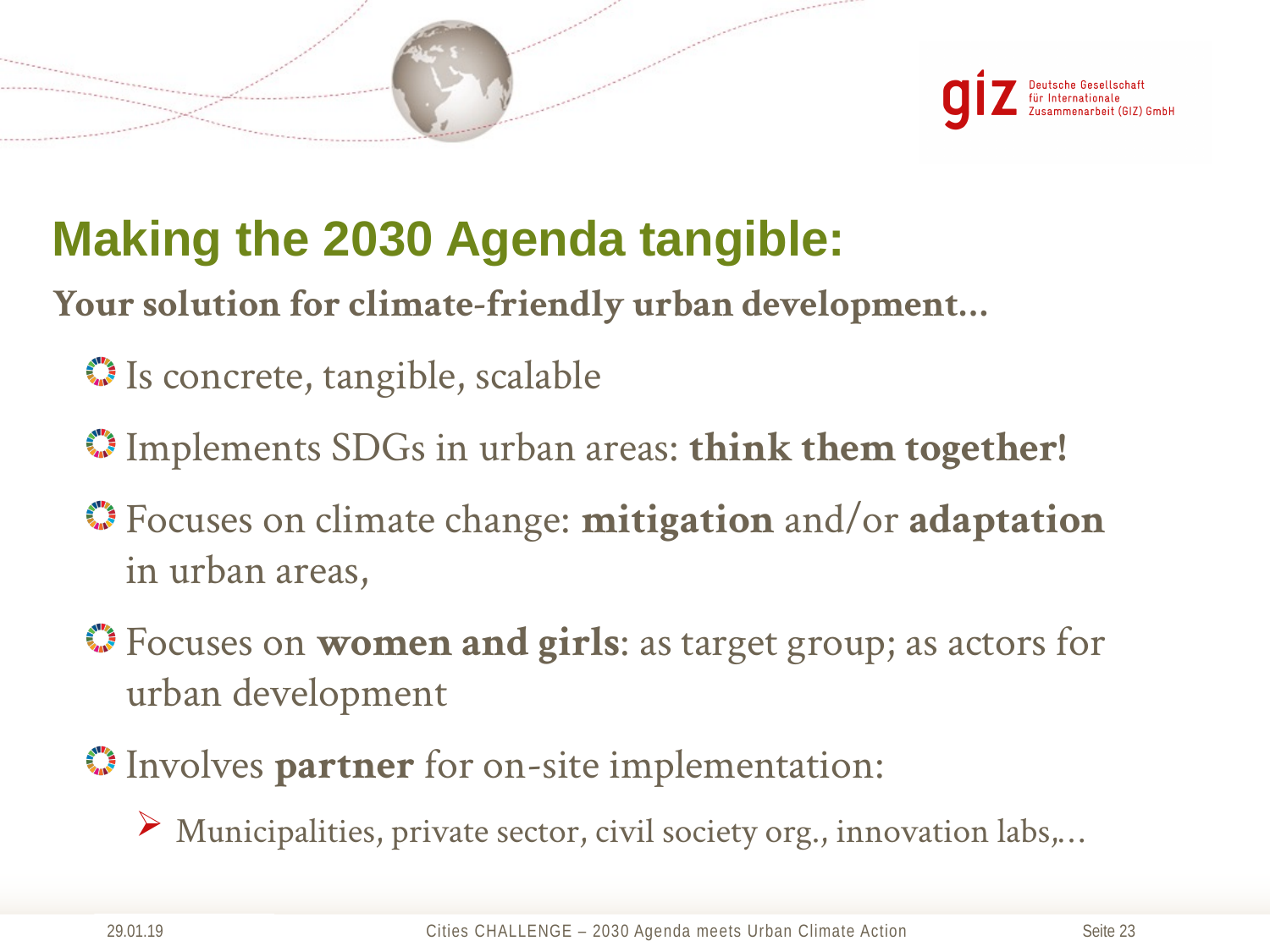

Making the 2030 Agenda tangible:

Your solution for climate-friendly urban development…
Is concrete, tangible, scalable
Implements SDGs in urban areas: think them together!
Focuses on climate change: mitigation and/or adaptation in urban areas,
Focuses on women and girls: as target group; as actors for urban development
Involves partner for on-site implementation:
Municipalities, private sector, civil society org., innovation labs,…

06.05.19
29.01.19
Cities CHALLENGE – 2030 Agenda meets Urban Climate Action